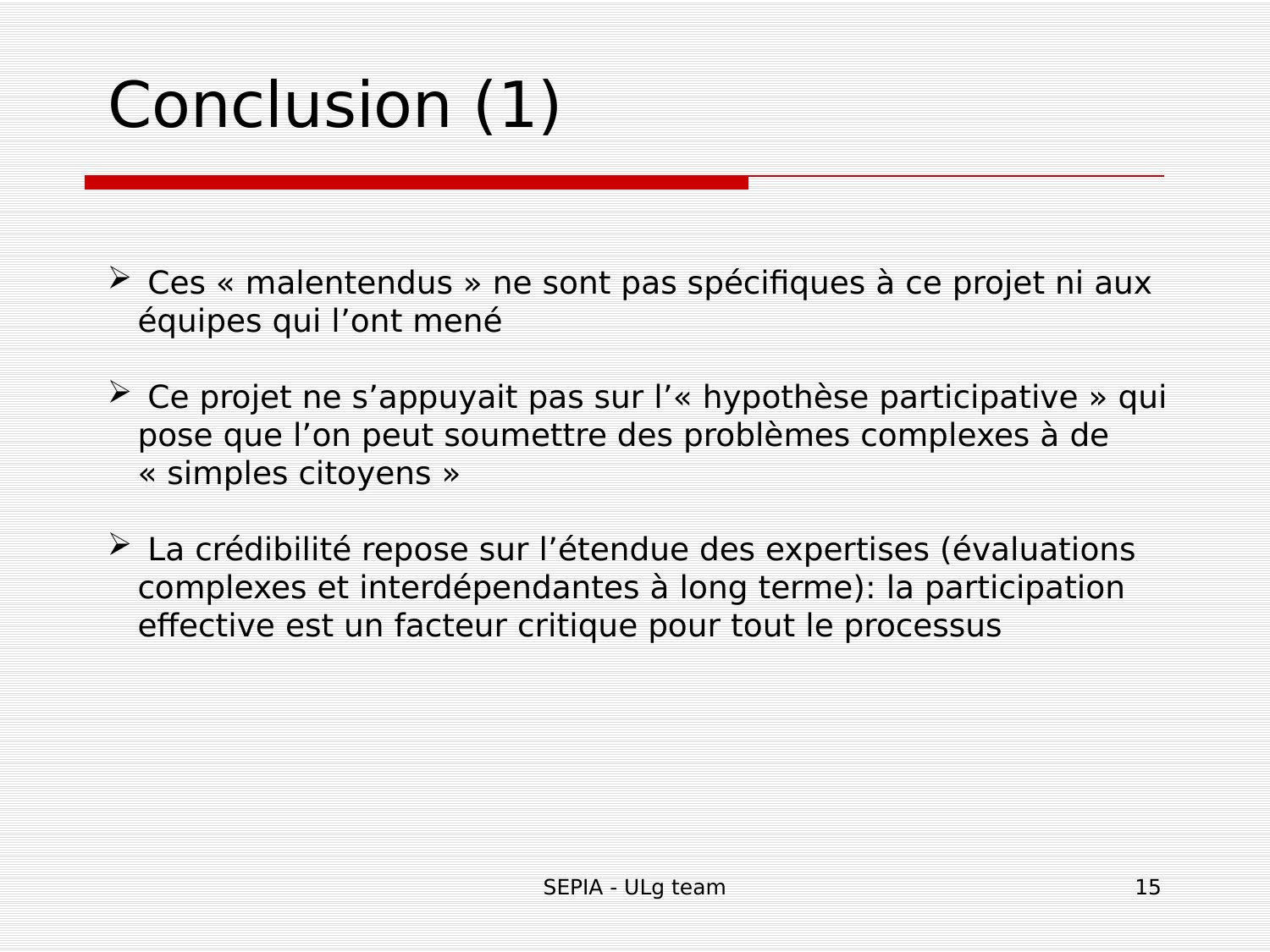

# Conclusion (1)
 Ces « malentendus » ne sont pas spécifiques à ce projet ni aux équipes qui l’ont mené

 Ce projet ne s’appuyait pas sur l’« hypothèse participative » qui pose que l’on peut soumettre des problèmes complexes à de « simples citoyens »

 La crédibilité repose sur l’étendue des expertises (évaluations complexes et interdépendantes à long terme): la participation effective est un facteur critique pour tout le processus

SEPIA - ULg team
15